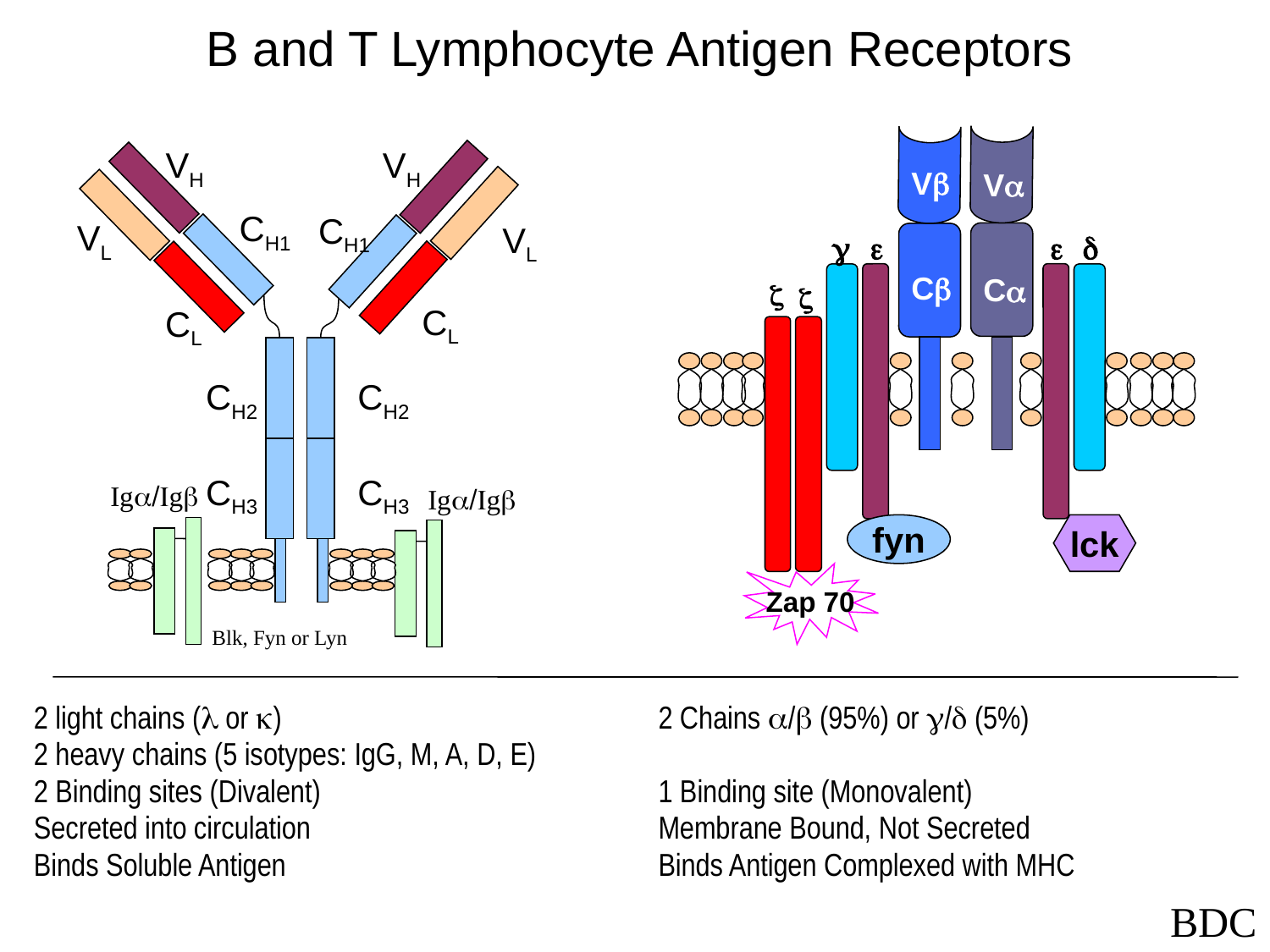

B and T Lymphocyte Antigen Receptors

VH
VH

CH1
CH1

VL

VL

CL
CL

CH2
CH2
CH3
CH3

Vβ
Vα
γ
ε
ε
δ

Cβ
Cα
ζ
ζ

Igα/Ιgβ

Igα/Ιgβ
fyn
lck

Zap 70
Blk, Fyn or Lyn

2 light chains (λ or κ)
2 heavy chains (5 isotypes: IgG, M, A, D, E)
2 Binding sites (Divalent)
Secreted into circulation
Binds Soluble Antigen
2 Chains α/β (95%) or γ/δ (5%)

1 Binding site (Monovalent)
Membrane Bound, Not Secreted
Binds Antigen Complexed with MHC
BDC